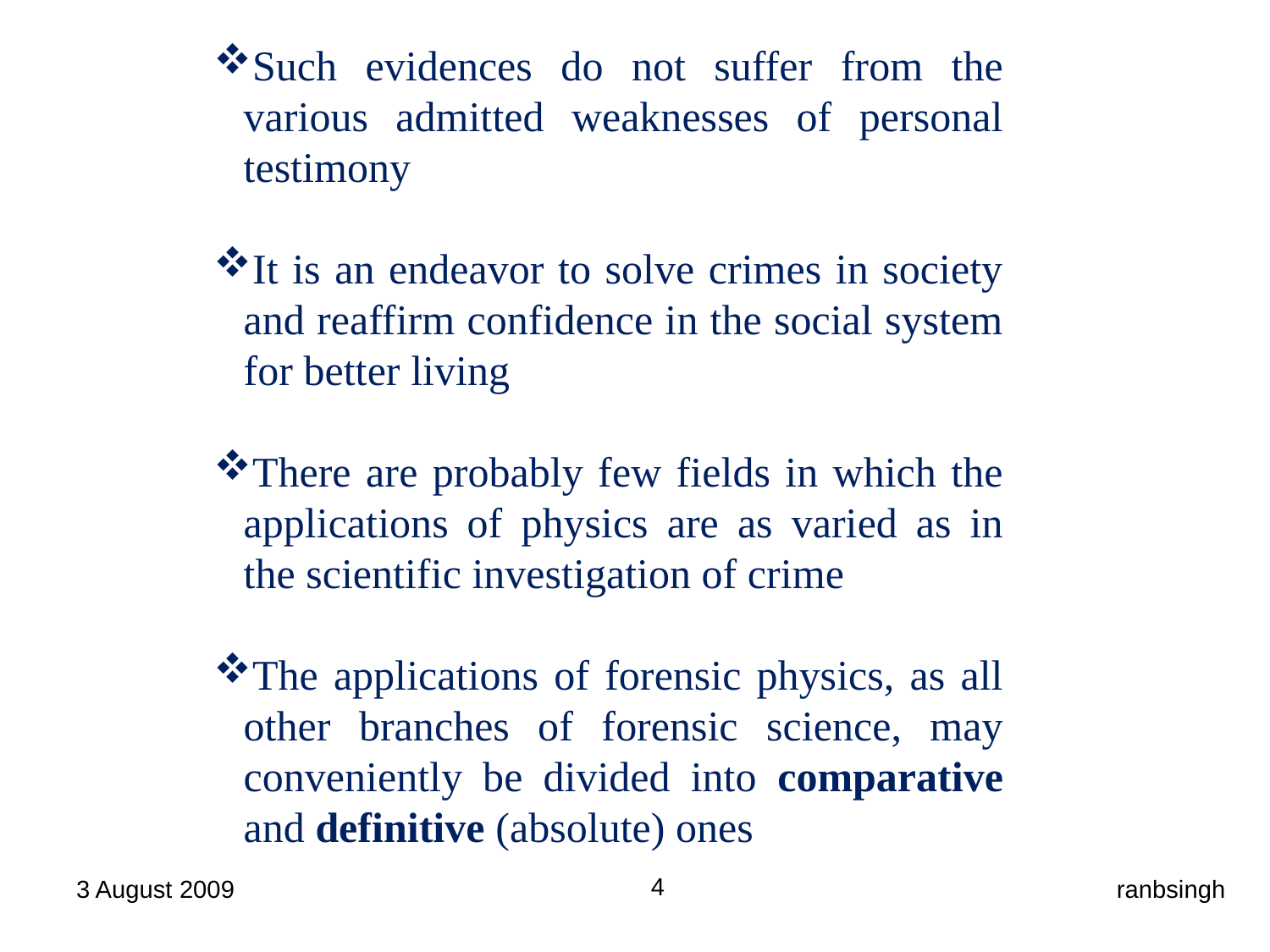

Such evidences do not suffer from the various admitted weaknesses of personal testimony

It is an endeavor to solve crimes in society and reaffirm confidence in the social system for better living

There are probably few fields in which the applications of physics are as varied as in the scientific investigation of crime

The applications of forensic physics, as all other branches of forensic science, may conveniently be divided into comparative and definitive (absolute) ones
4
3 August 2009
ranbsingh